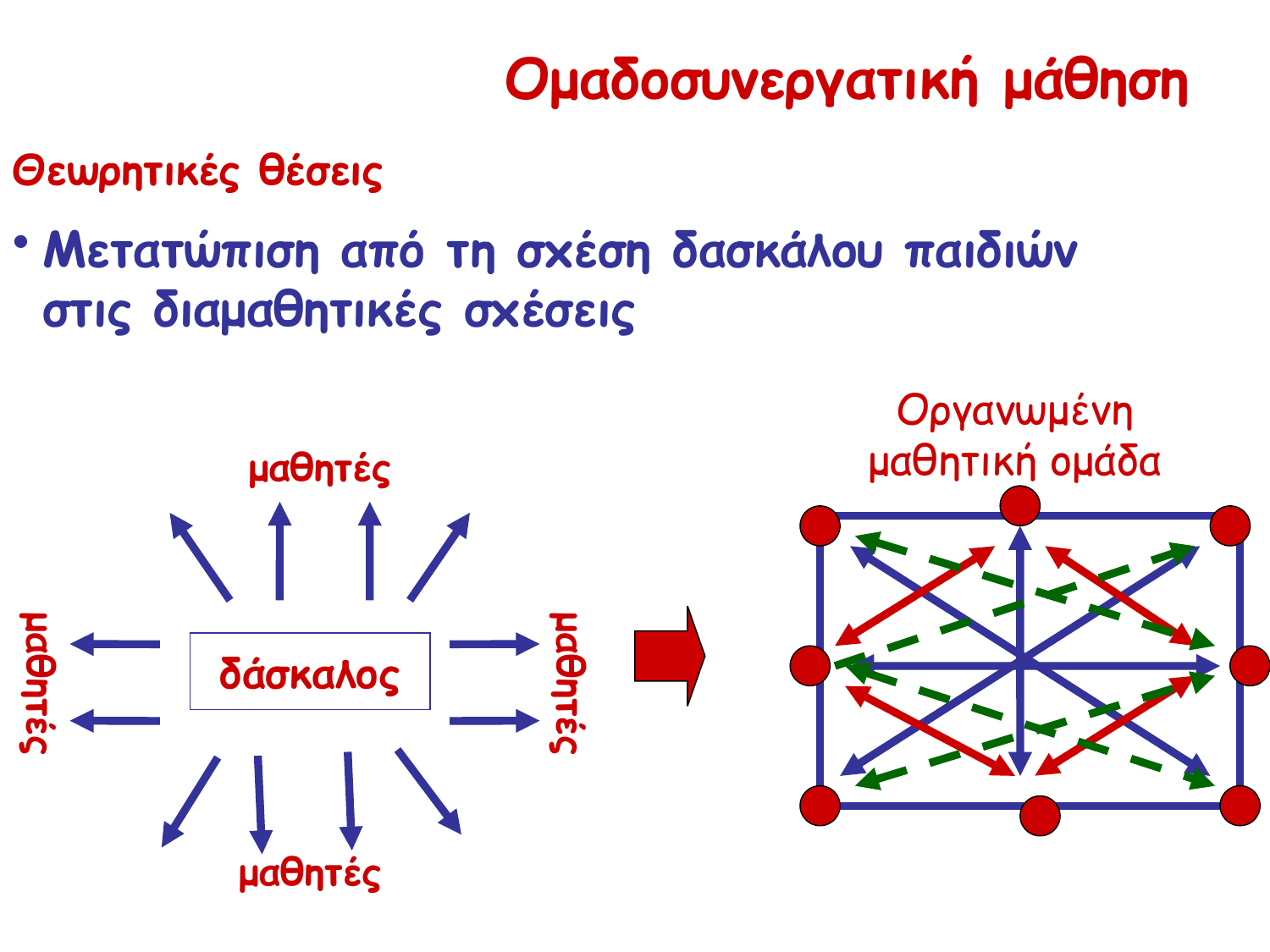

Ομαδοσυνεργατική μάθηση
Θεωρητικές θέσεις
Μετατώπιση από τη σχέση δασκάλου παιδιών στις διαμαθητικές σχέσεις
Οργανωμένη μαθητική ομάδα

μαθητές

δάσκαλος
μαθητές
μαθητές
μαθητές